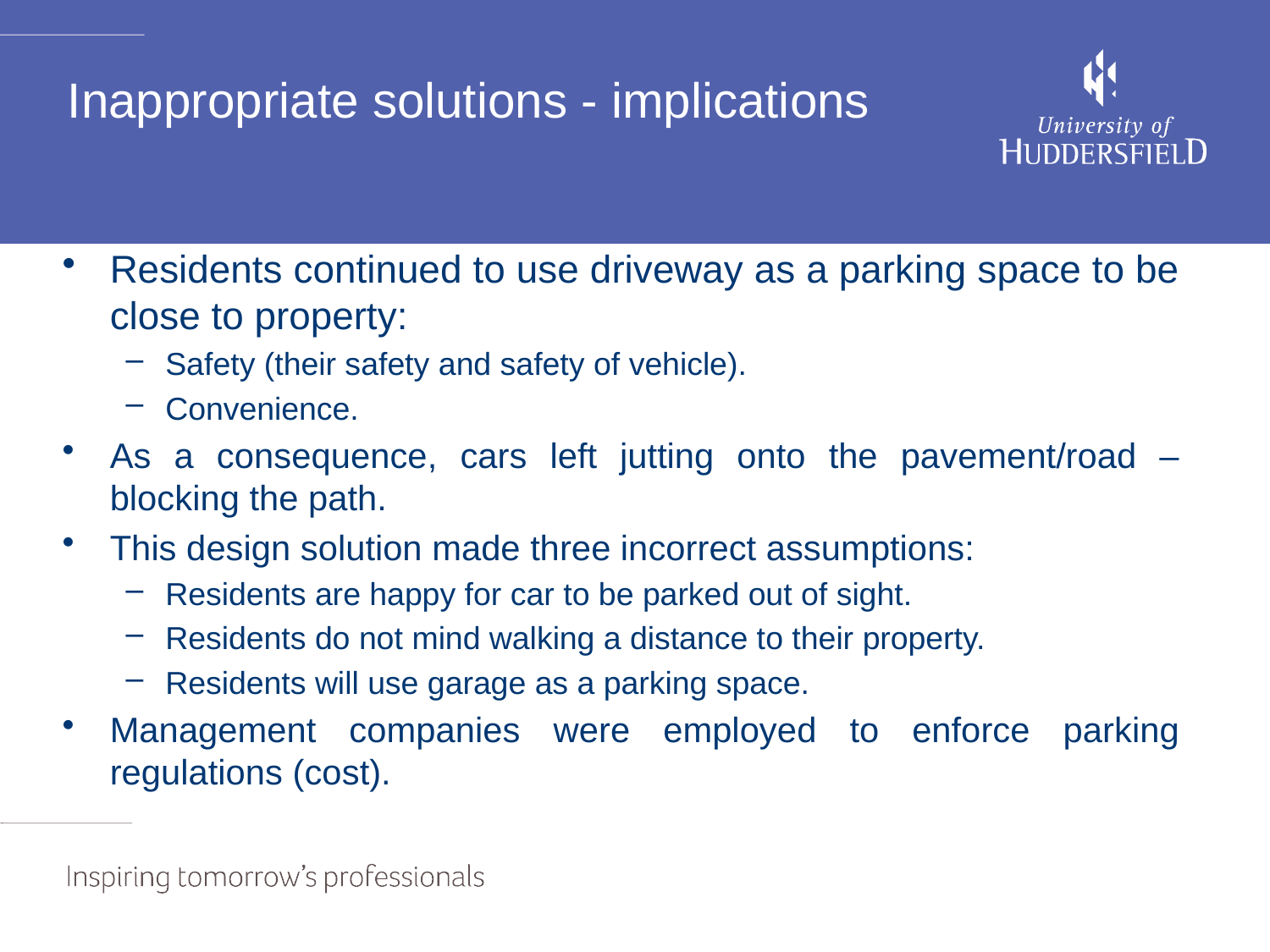

# Inappropriate solutions - implications
Residents continued to use driveway as a parking space to be close to property:
Safety (their safety and safety of vehicle).
Convenience.
As a consequence, cars left jutting onto the pavement/road – blocking the path.
This design solution made three incorrect assumptions:
Residents are happy for car to be parked out of sight.
Residents do not mind walking a distance to their property.
Residents will use garage as a parking space.
Management companies were employed to enforce parking regulations (cost).